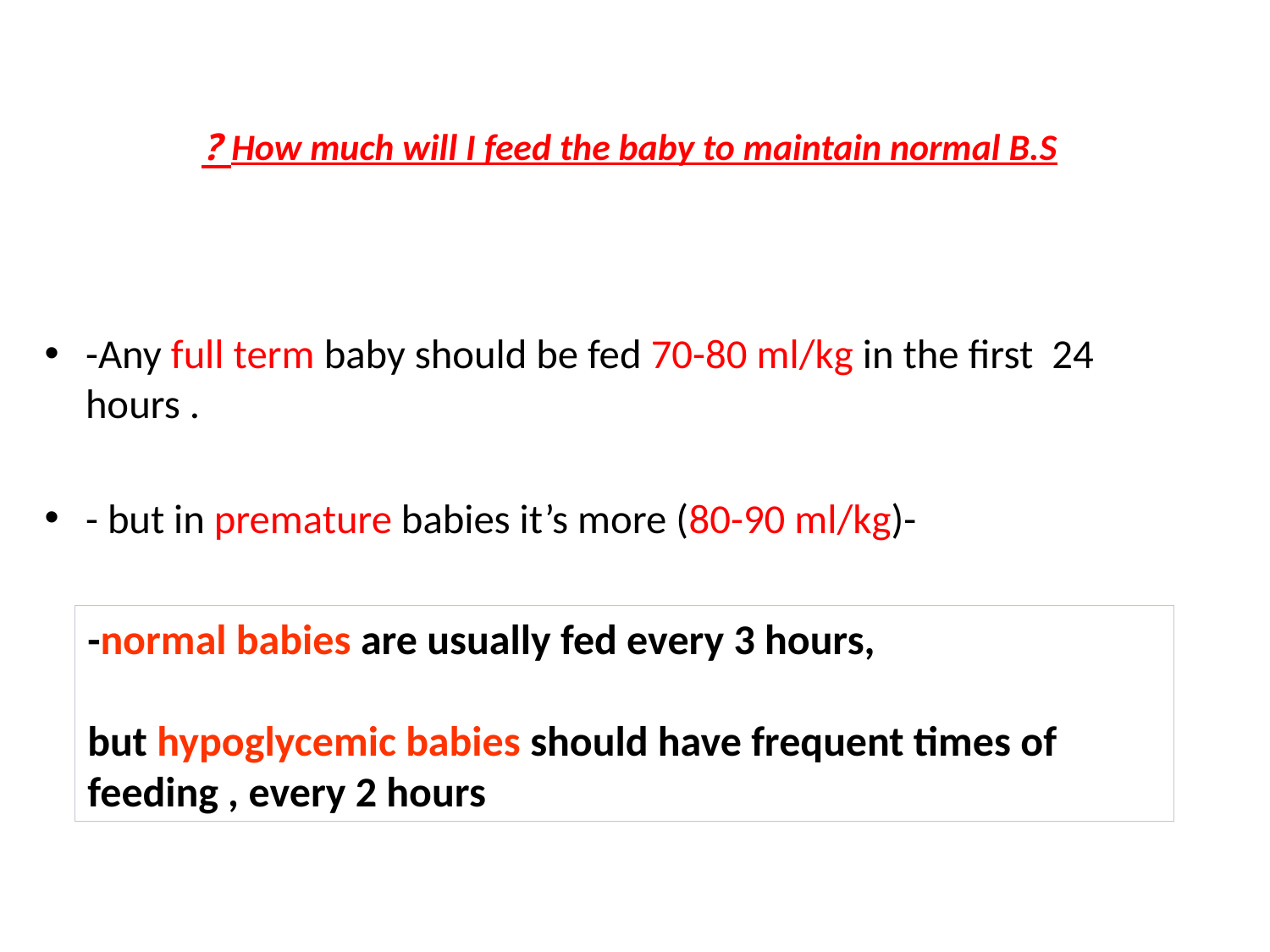

# How much will I feed the baby to maintain normal B.S ?
-Any full term baby should be fed 70-80 ml/kg in the first  24 hours .

- but in premature babies it’s more (80-90 ml/kg)-

-normal babies are usually fed every 3 hours,

but hypoglycemic babies should have frequent times of feeding , every 2 hours